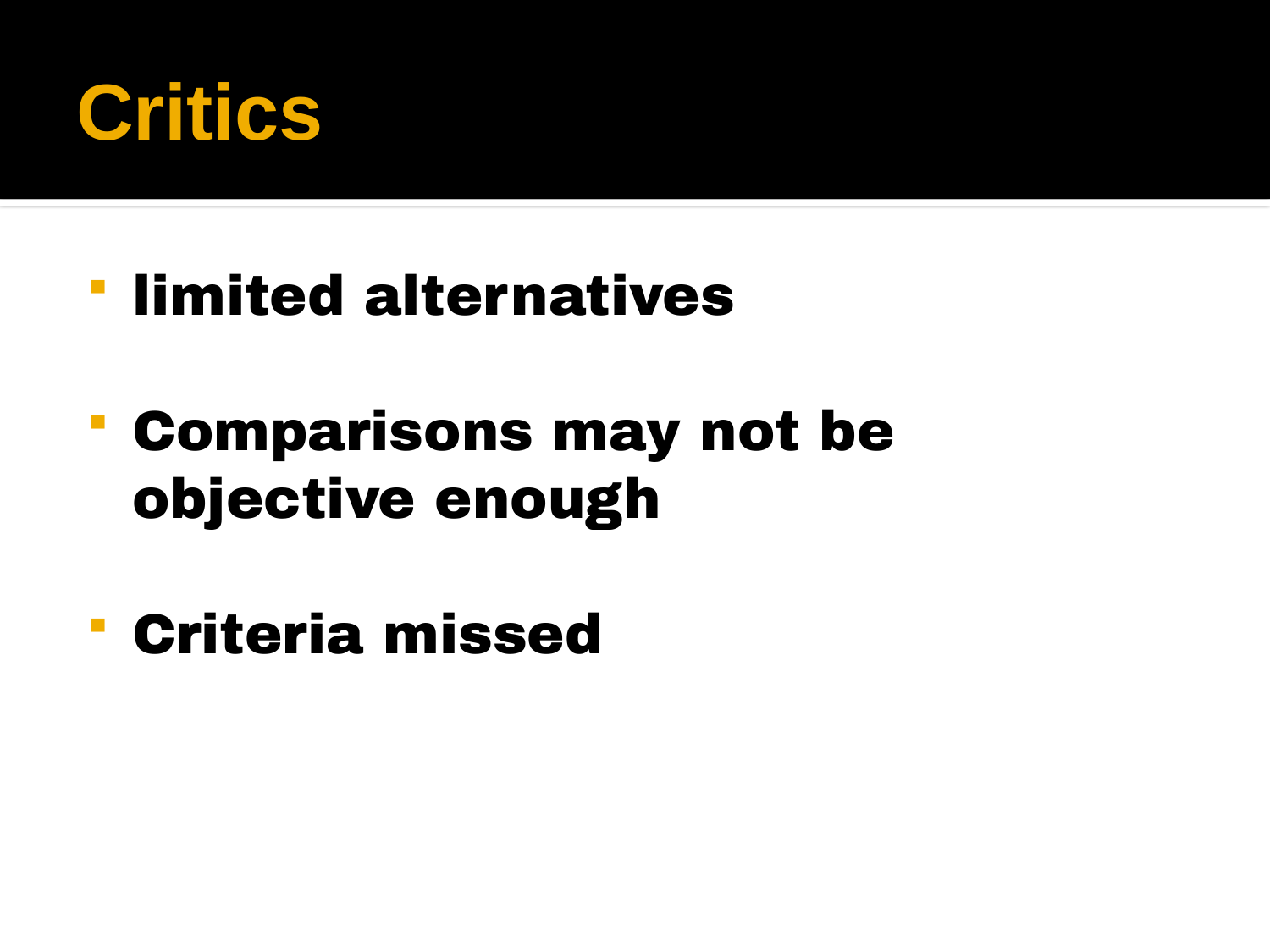

# Critics
limited alternatives

Comparisons may not be objective enough

Criteria missed